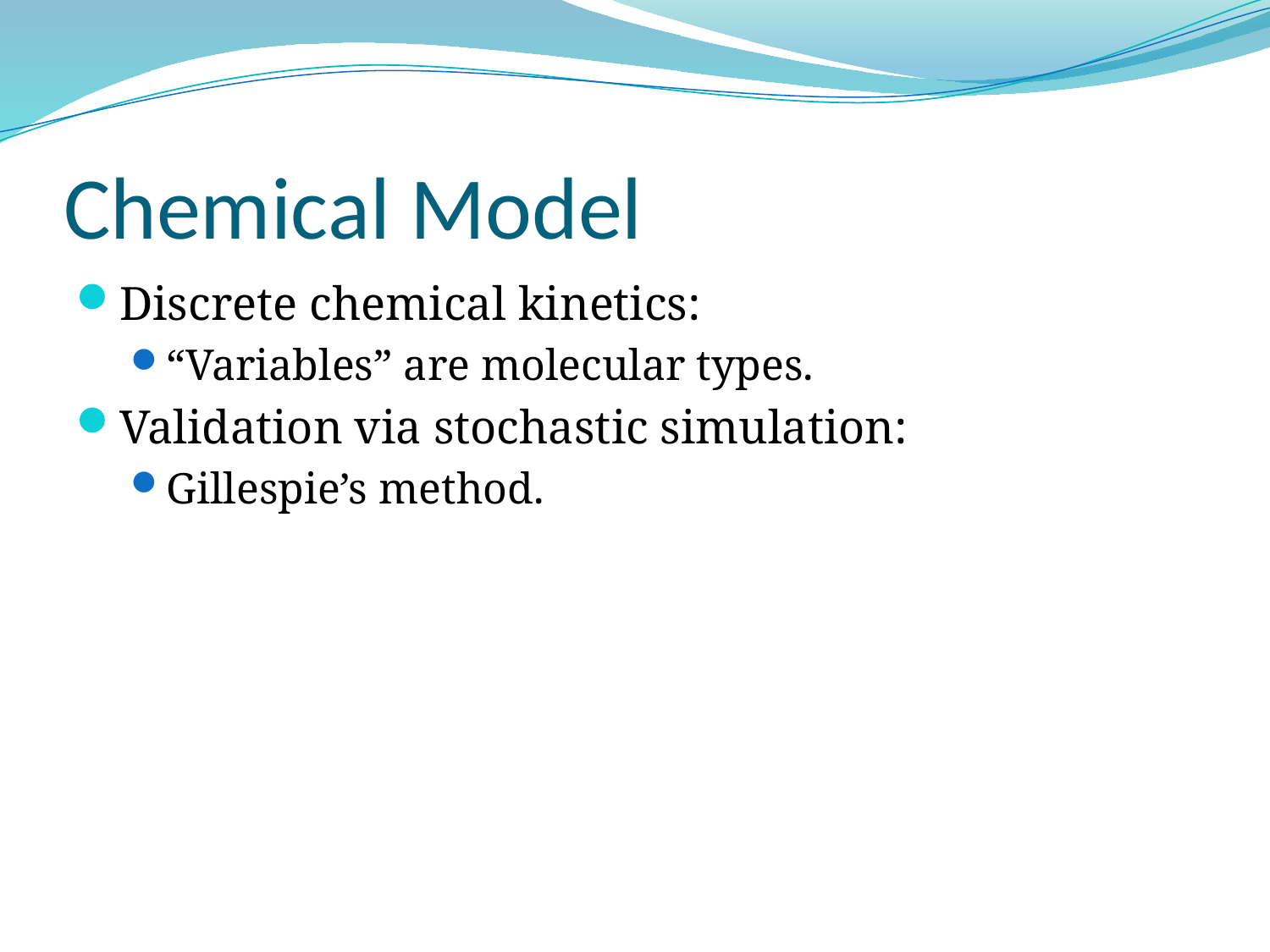

# Chemical Model
Discrete chemical kinetics:
“Variables” are molecular types.
Validation via stochastic simulation:
Gillespie’s method.